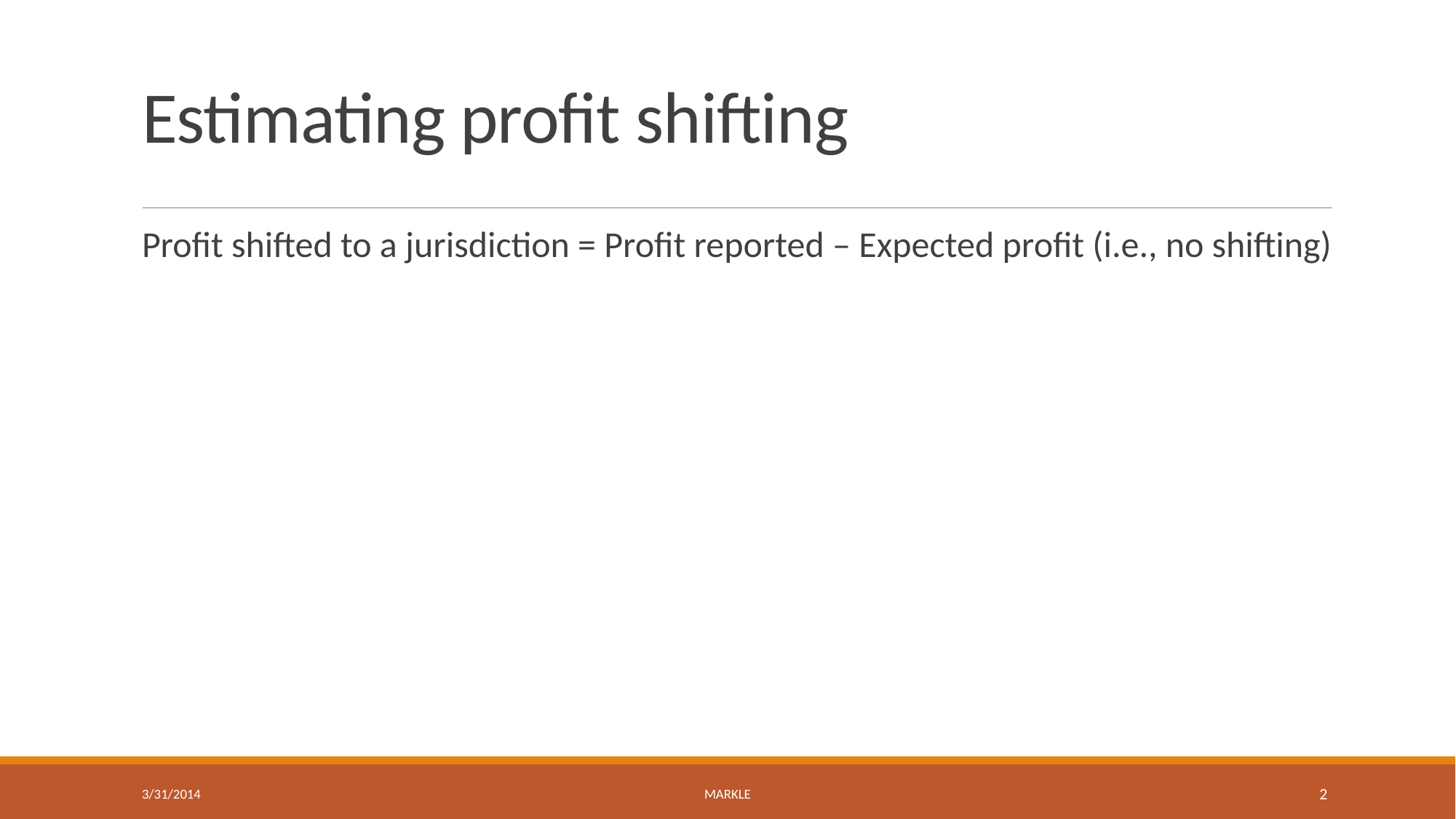

# Estimating profit shifting
Profit shifted to a jurisdiction = Profit reported – Expected profit (i.e., no shifting)
3/31/2014
Markle
2